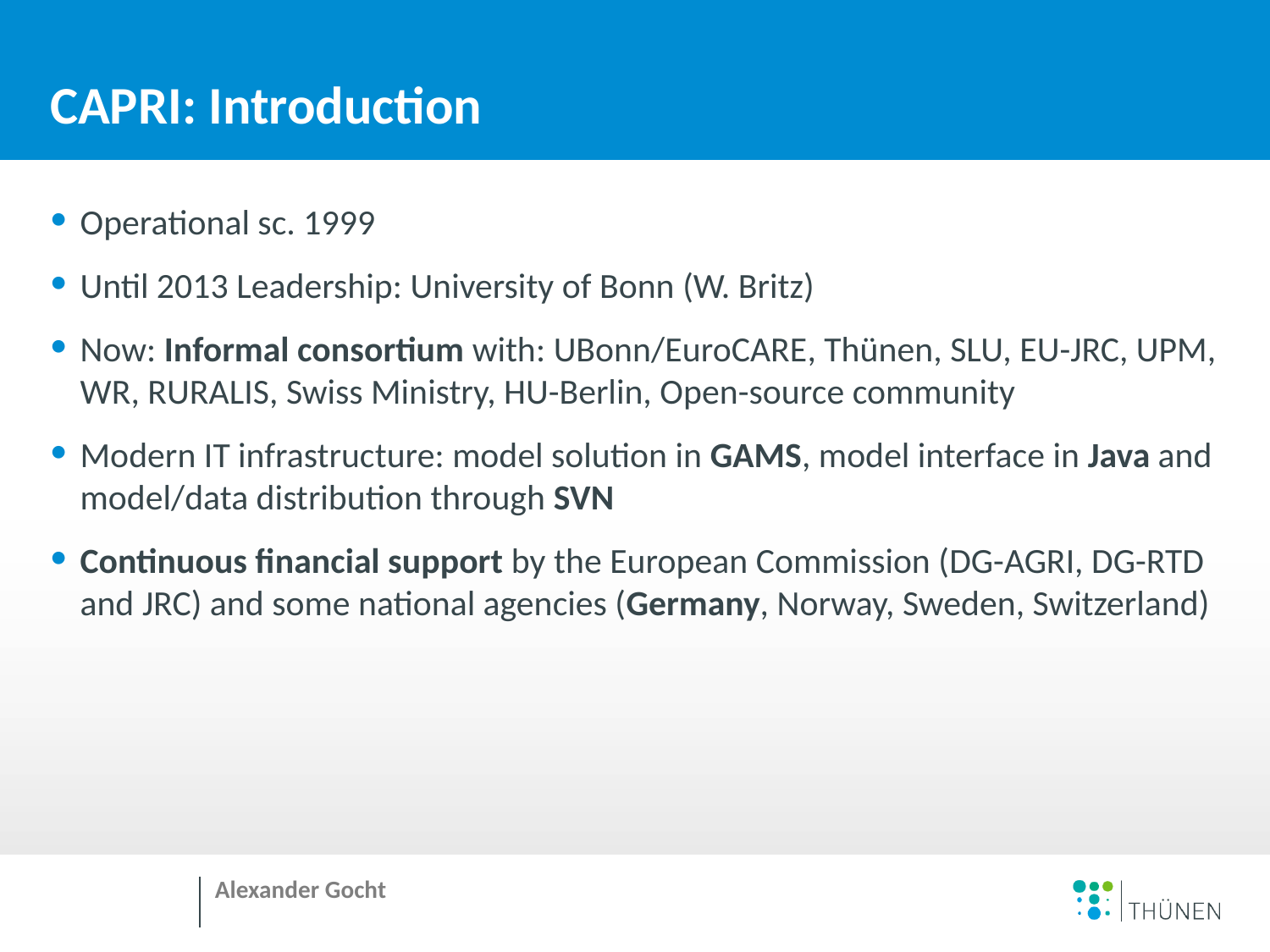

# CAPRI: Introduction
Operational sc. 1999
Until 2013 Leadership: University of Bonn (W. Britz)
Now: Informal consortium with: UBonn/EuroCARE, Thünen, SLU, EU-JRC, UPM, WR, RURALIS, Swiss Ministry, HU-Berlin, Open-source community
Modern IT infrastructure: model solution in GAMS, model interface in Java and model/data distribution through SVN
Continuous financial support by the European Commission (DG-AGRI, DG-RTD and JRC) and some national agencies (Germany, Norway, Sweden, Switzerland)